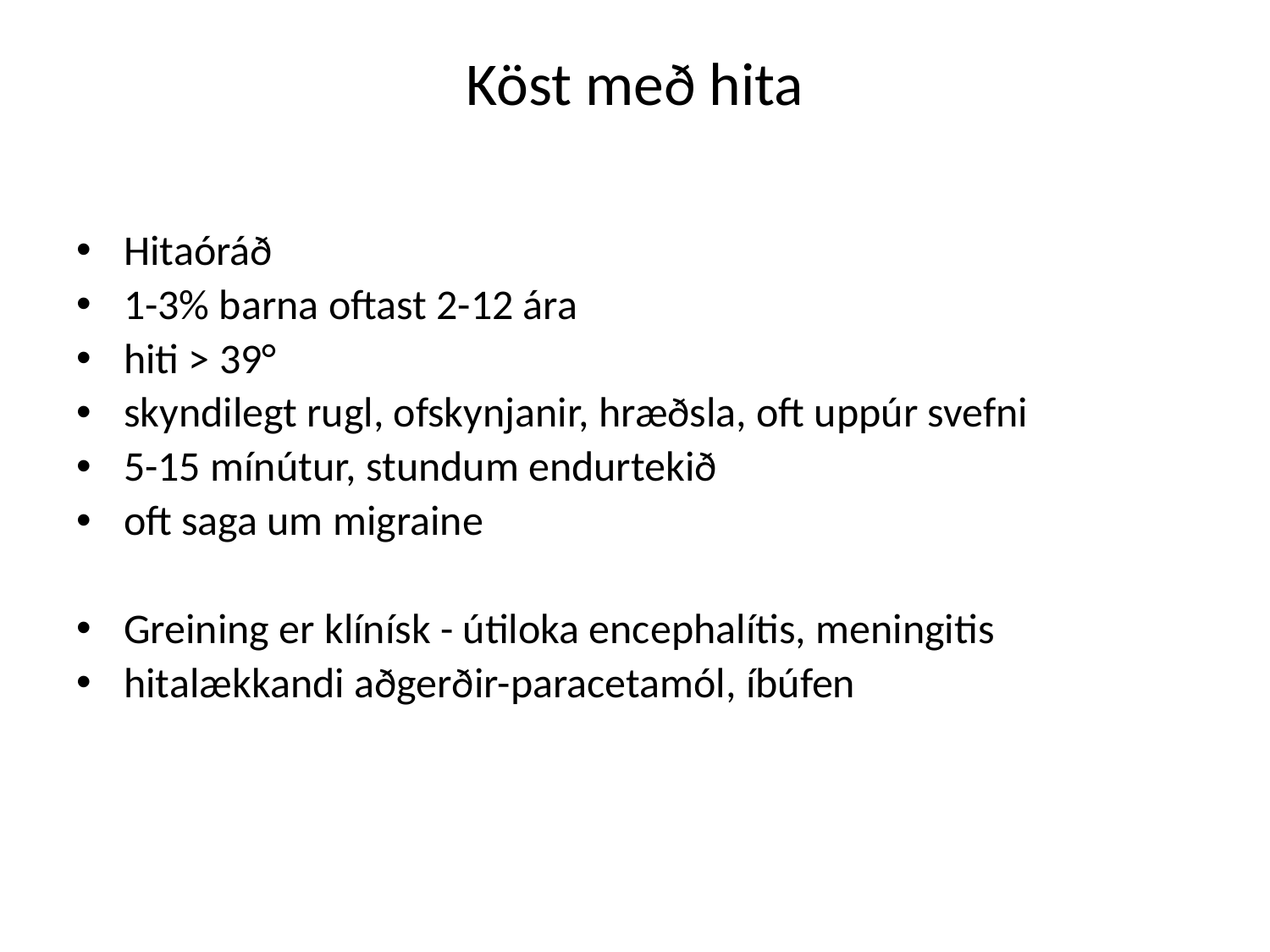

# Köst með hita

Hitaóráð
1-3% barna oftast 2-12 ára
hiti > 39°
skyndilegt rugl, ofskynjanir, hræðsla, oft uppúr svefni
5-15 mínútur, stundum endurtekið
oft saga um migraine

Greining er klínísk - útiloka encephalítis, meningitis
hitalækkandi aðgerðir-paracetamól, íbúfen